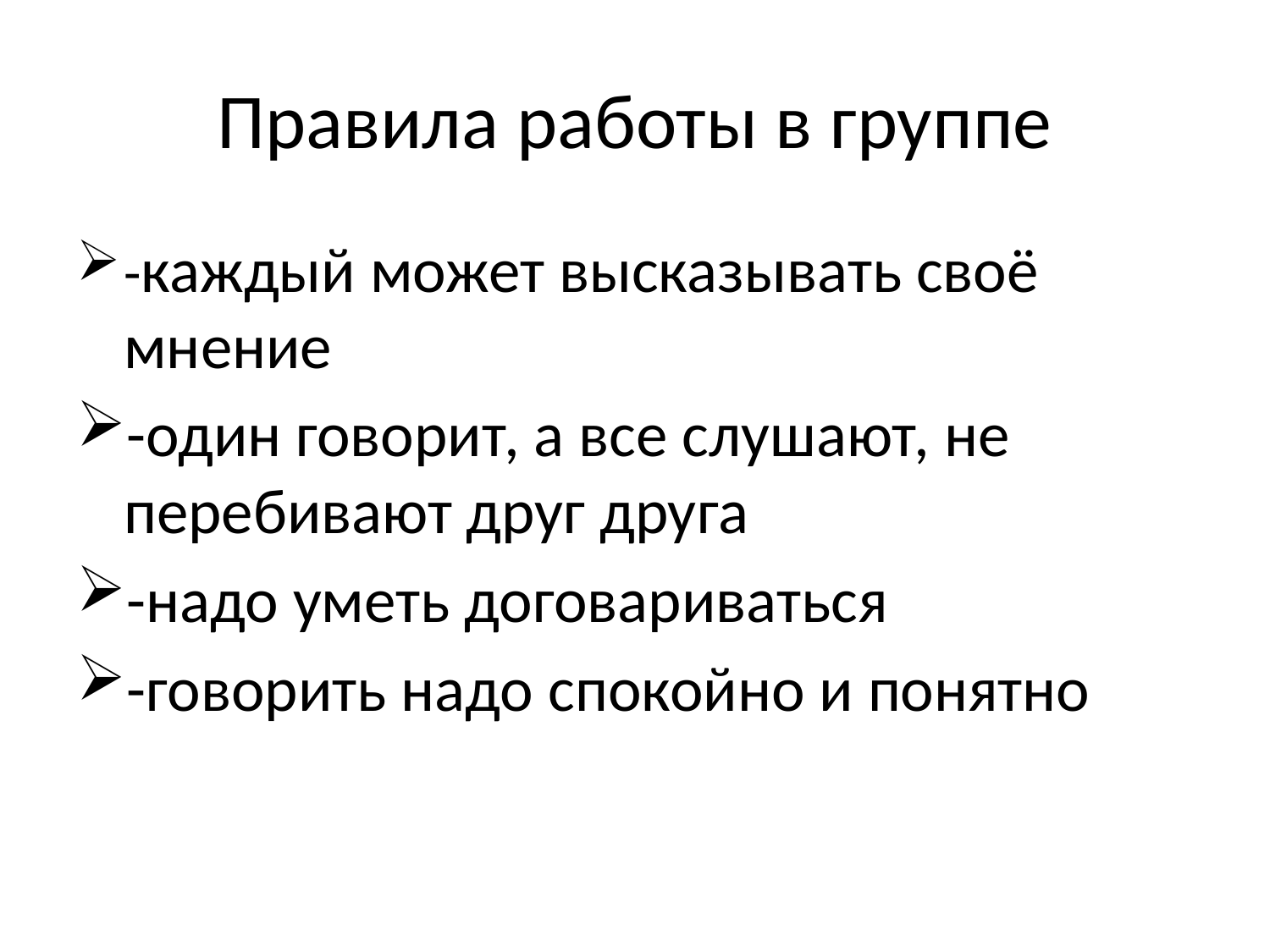

# Правила работы в группе
-каждый может высказывать своё мнение
-один говорит, а все слушают, не перебивают друг друга
-надо уметь договариваться
-говорить надо спокойно и понятно